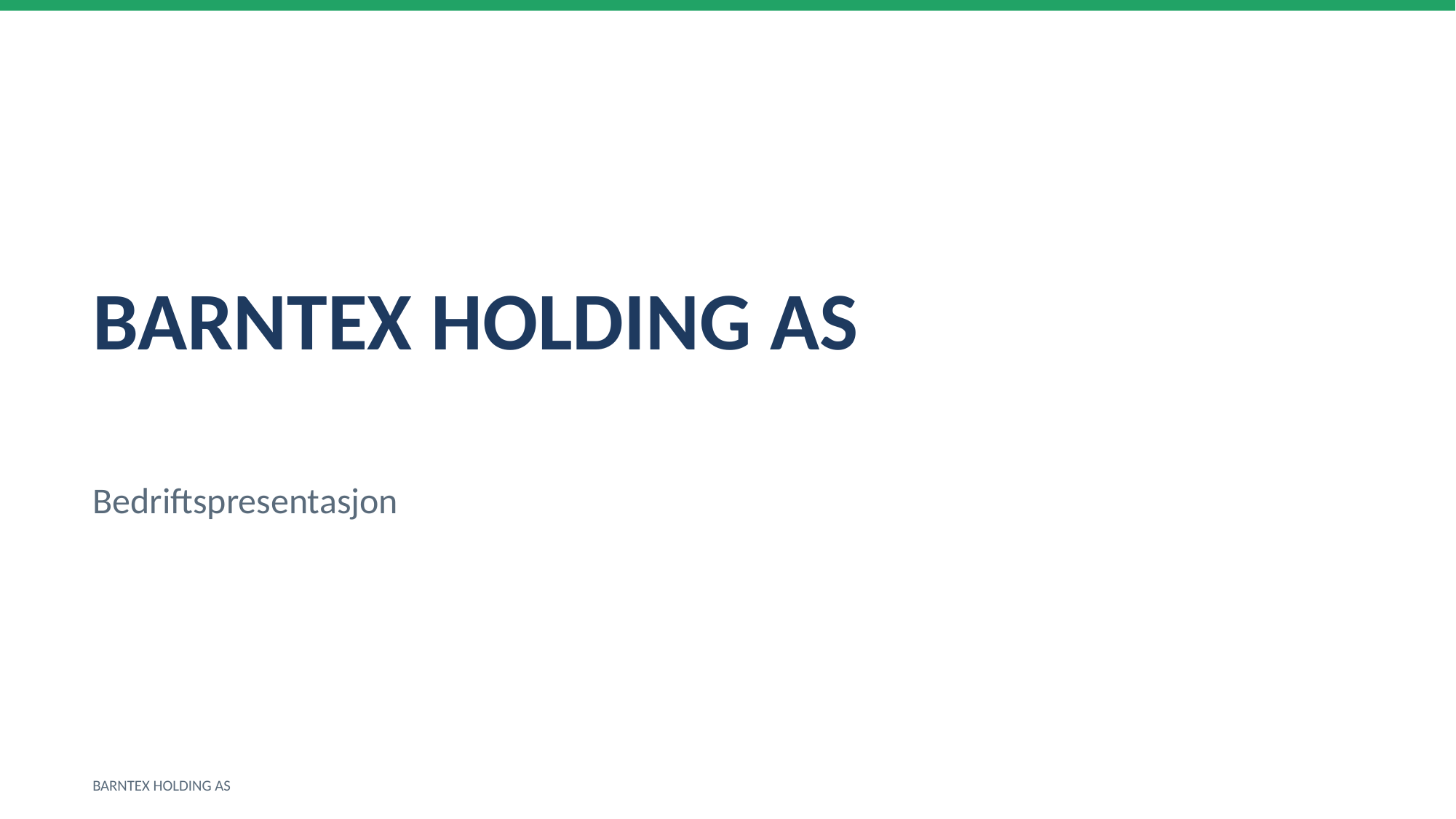

BARNTEX HOLDING AS
Bedriftspresentasjon
BARNTEX HOLDING AS